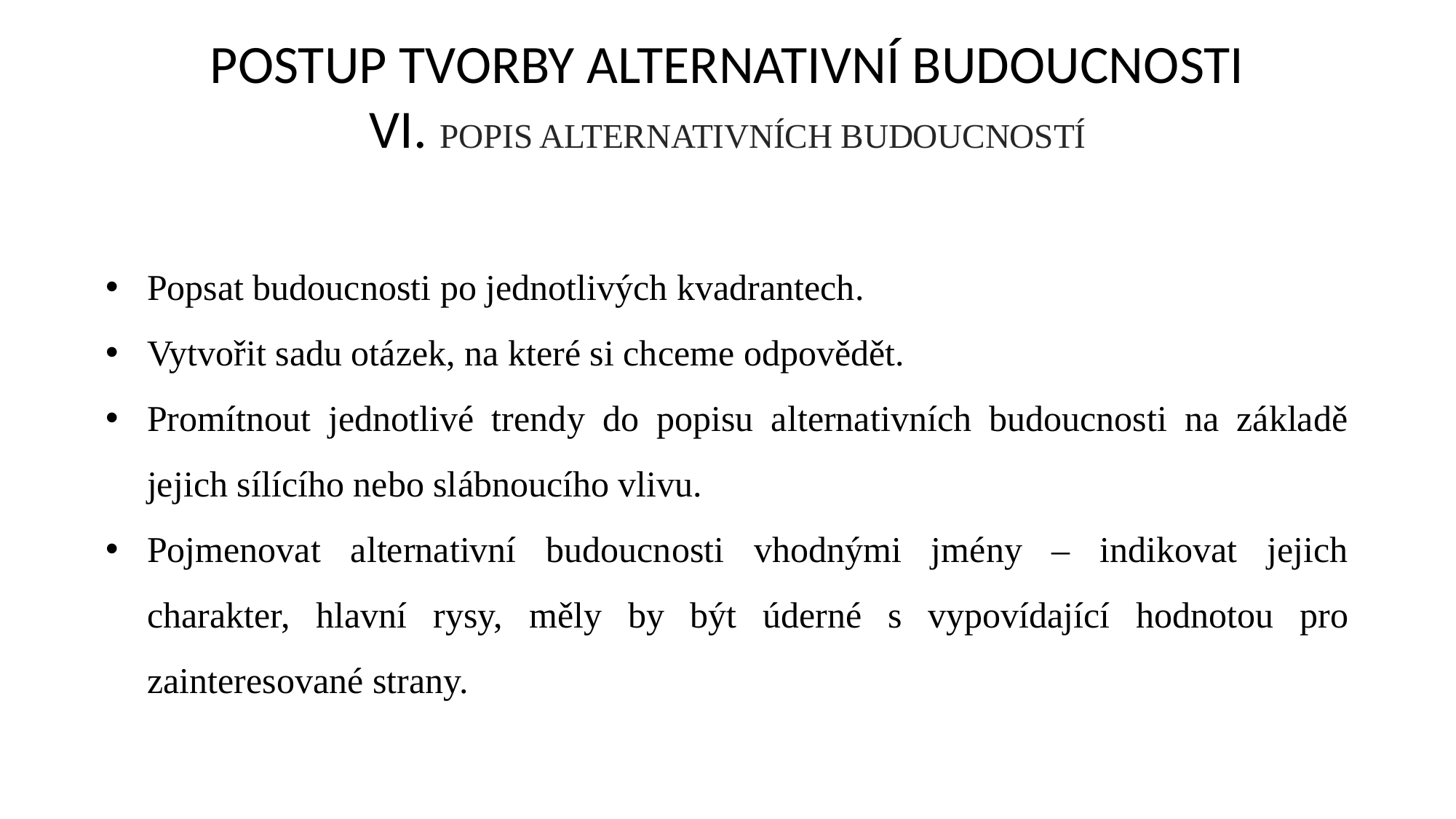

# POSTUP TVORBY ALTERNATIVNÍ BUDOUCNOSTI VI. Popis alternativních budoucností
Popsat budoucnosti po jednotlivých kvadrantech.
Vytvořit sadu otázek, na které si chceme odpovědět.
Promítnout jednotlivé trendy do popisu alternativních budoucnosti na základě jejich sílícího nebo slábnoucího vlivu.
Pojmenovat alternativní budoucnosti vhodnými jmény – indikovat jejich charakter, hlavní rysy, měly by být úderné s vypovídající hodnotou pro zainteresované strany.